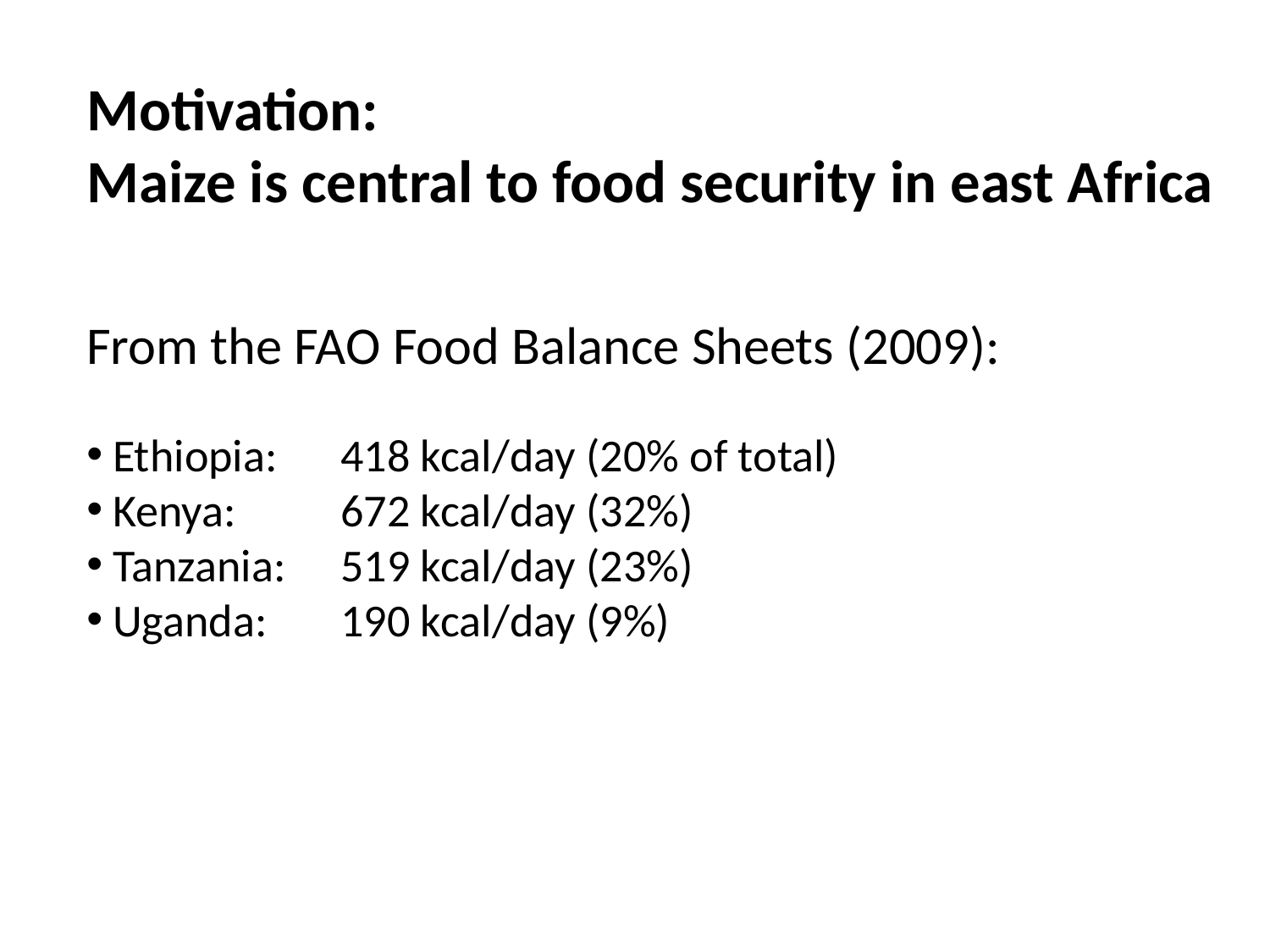

# Motivation: Maize is central to food security in east Africa
From the FAO Food Balance Sheets (2009):

 Ethiopia: 	418 kcal/day (20% of total)
 Kenya: 	672 kcal/day (32%)
 Tanzania: 	519 kcal/day (23%)
 Uganda: 	190 kcal/day (9%)